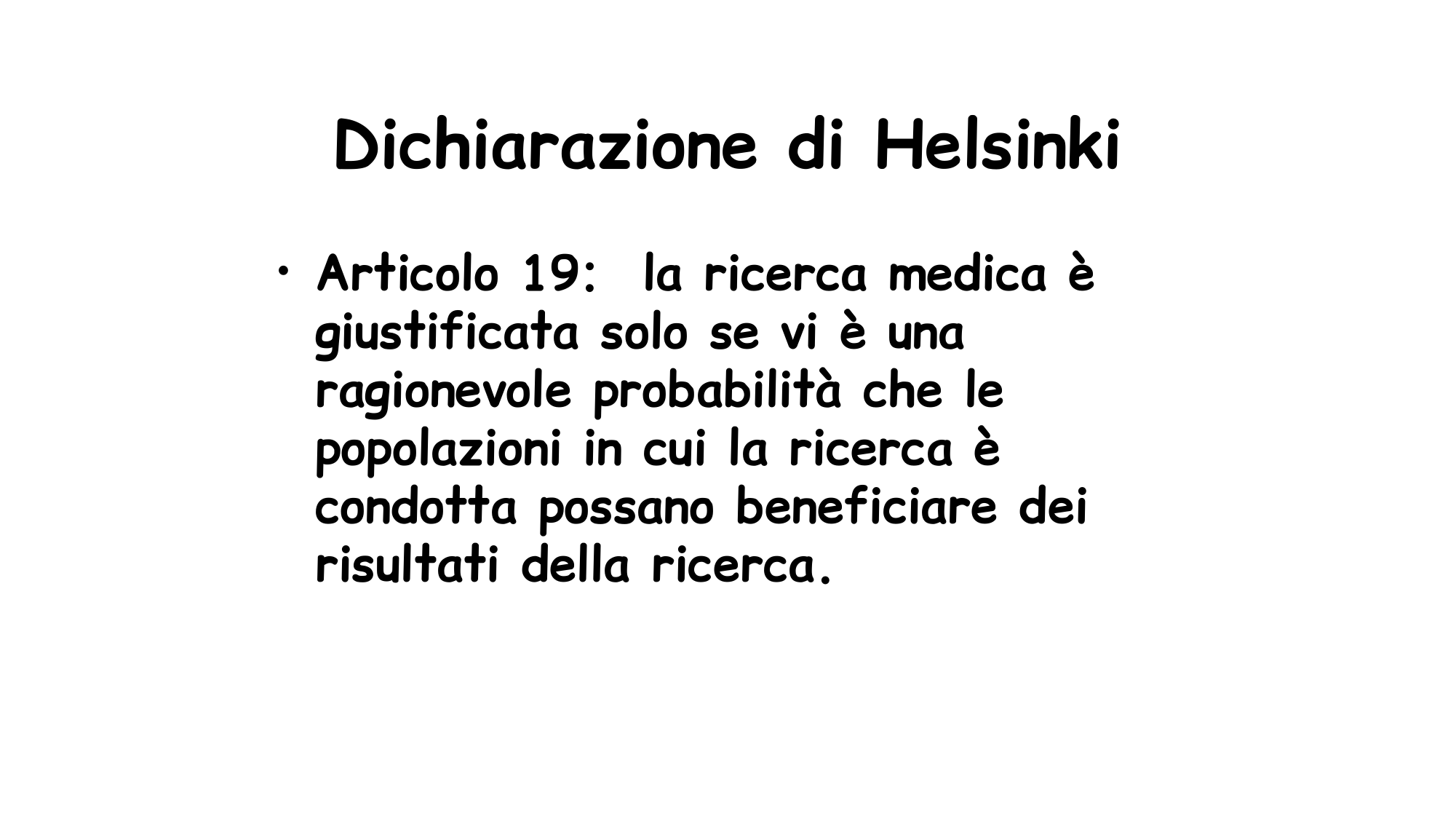

Dichiarazione di Helsinki
Articolo 19:  la ricerca medica è giustificata solo se vi è una ragionevole probabilità che le popolazioni in cui la ricerca è condotta possano beneficiare dei risultati della ricerca.